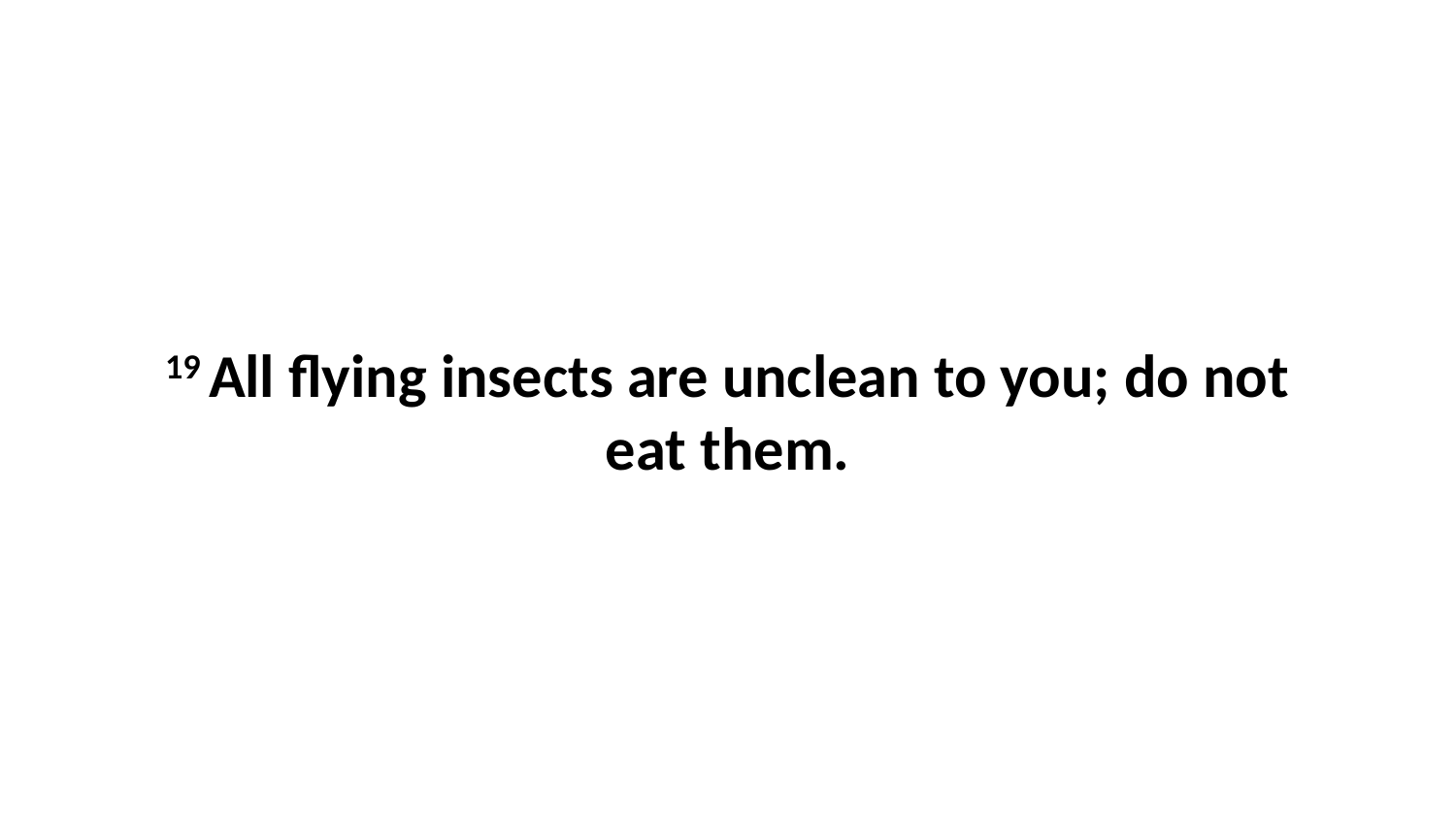

19 All flying insects are unclean to you; do not eat them.